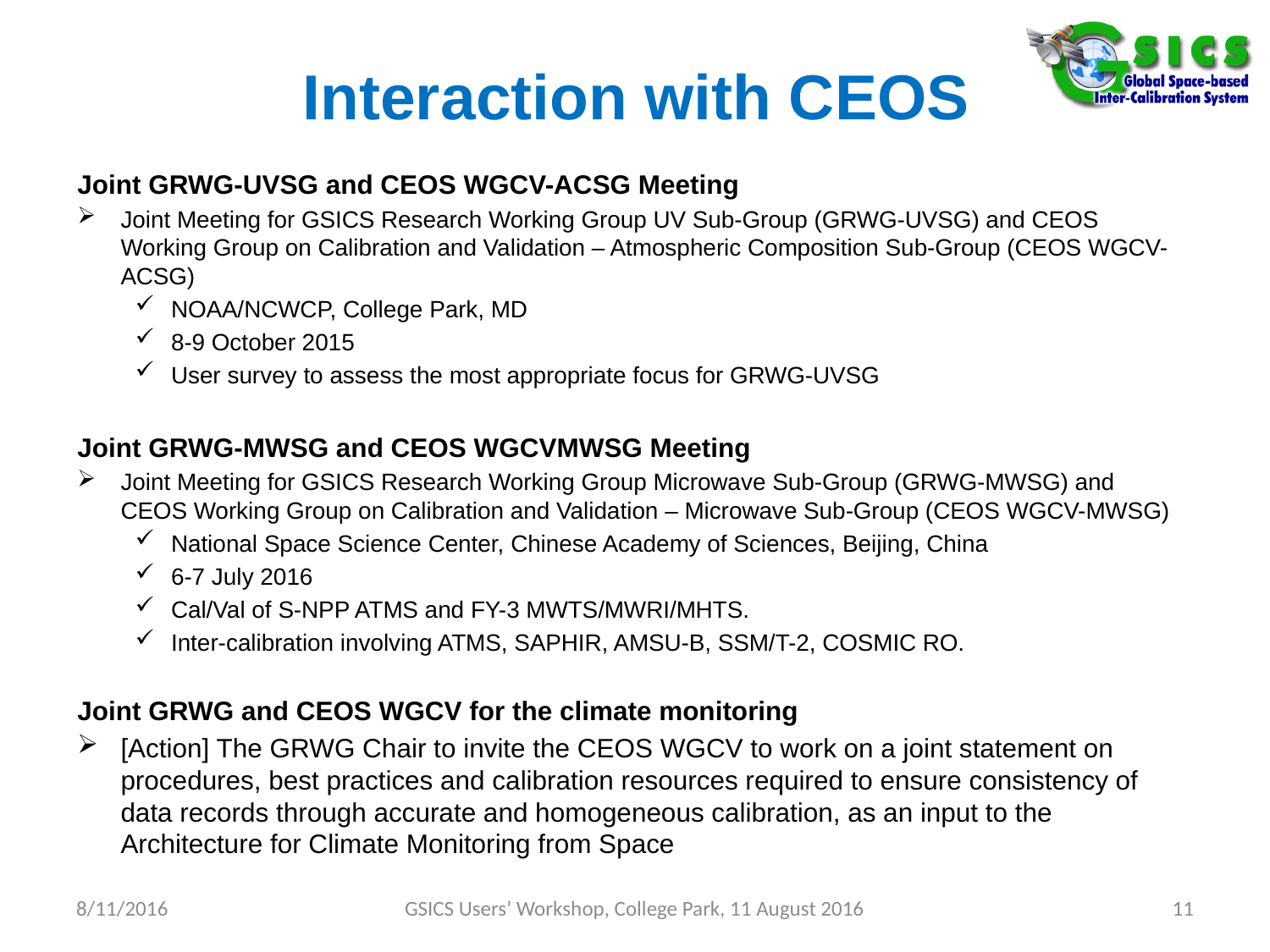

Interaction with CEOS
Joint GRWG-UVSG and CEOS WGCV-ACSG Meeting
Joint Meeting for GSICS Research Working Group UV Sub-Group (GRWG-UVSG) and CEOS Working Group on Calibration and Validation – Atmospheric Composition Sub-Group (CEOS WGCV-ACSG)
NOAA/NCWCP, College Park, MD
8-9 October 2015
User survey to assess the most appropriate focus for GRWG-UVSG

Joint GRWG-MWSG and CEOS WGCVMWSG Meeting
Joint Meeting for GSICS Research Working Group Microwave Sub-Group (GRWG-MWSG) and CEOS Working Group on Calibration and Validation – Microwave Sub-Group (CEOS WGCV-MWSG)
National Space Science Center, Chinese Academy of Sciences, Beijing, China
6-7 July 2016
Cal/Val of S-NPP ATMS and FY-3 MWTS/MWRI/MHTS.
Inter-calibration involving ATMS, SAPHIR, AMSU-B, SSM/T-2, COSMIC RO.

Joint GRWG and CEOS WGCV for the climate monitoring
[Action] The GRWG Chair to invite the CEOS WGCV to work on a joint statement on procedures, best practices and calibration resources required to ensure consistency of data records through accurate and homogeneous calibration, as an input to the Architecture for Climate Monitoring from Space
8/11/2016
GSICS Users’ Workshop, College Park, 11 August 2016
11